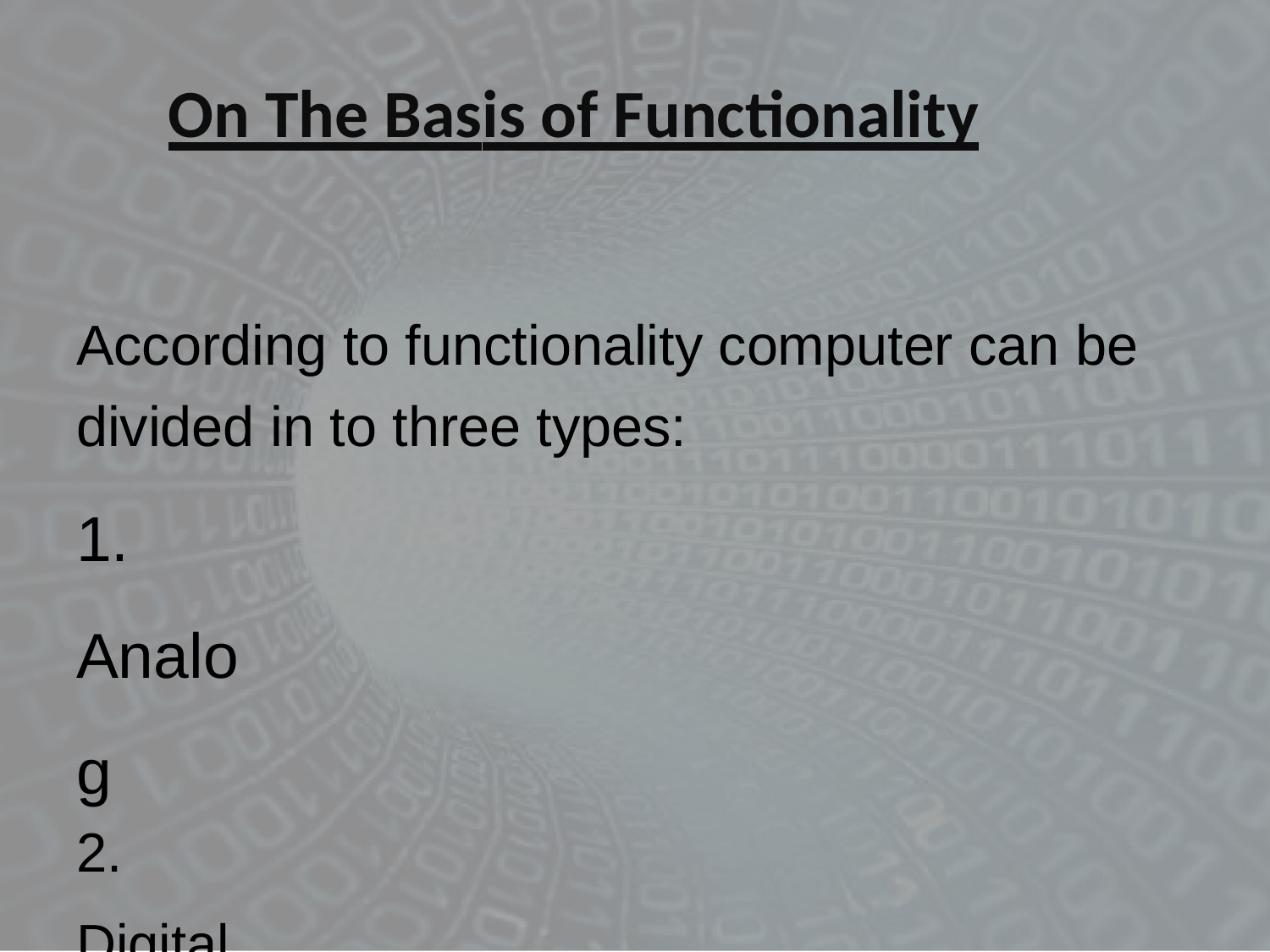

On The Basis of Functionality

According to functionality
computer
can
be
divided
1. Analog
2. Digital
3. Hybrid
in
to
three
types: